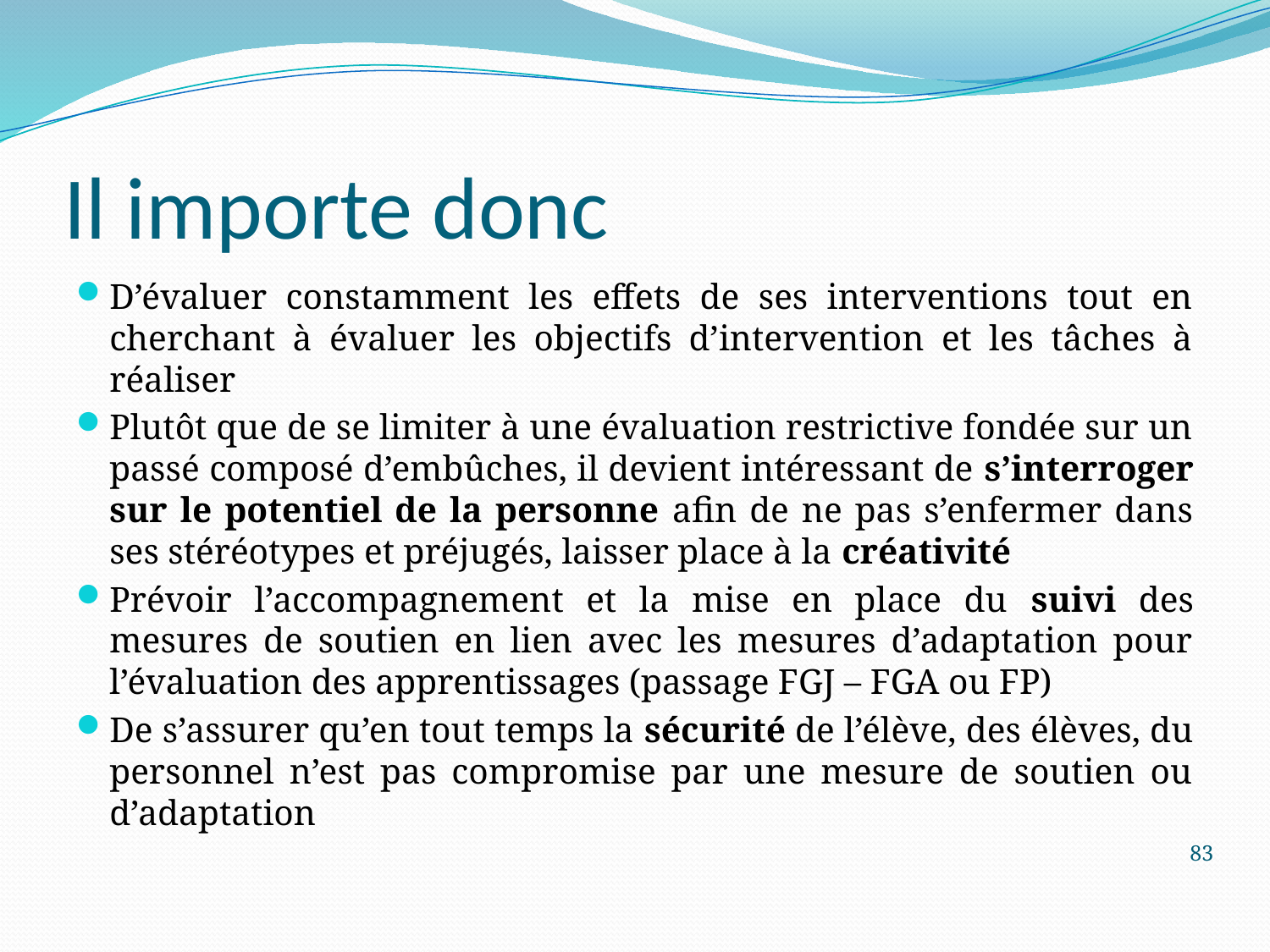

# Il importe donc
D’évaluer constamment les effets de ses interventions tout en cherchant à évaluer les objectifs d’intervention et les tâches à réaliser
Plutôt que de se limiter à une évaluation restrictive fondée sur un passé composé d’embûches, il devient intéressant de s’interroger sur le potentiel de la personne afin de ne pas s’enfermer dans ses stéréotypes et préjugés, laisser place à la créativité
Prévoir l’accompagnement et la mise en place du suivi des mesures de soutien en lien avec les mesures d’adaptation pour l’évaluation des apprentissages (passage FGJ – FGA ou FP)
De s’assurer qu’en tout temps la sécurité de l’élève, des élèves, du personnel n’est pas compromise par une mesure de soutien ou d’adaptation
83